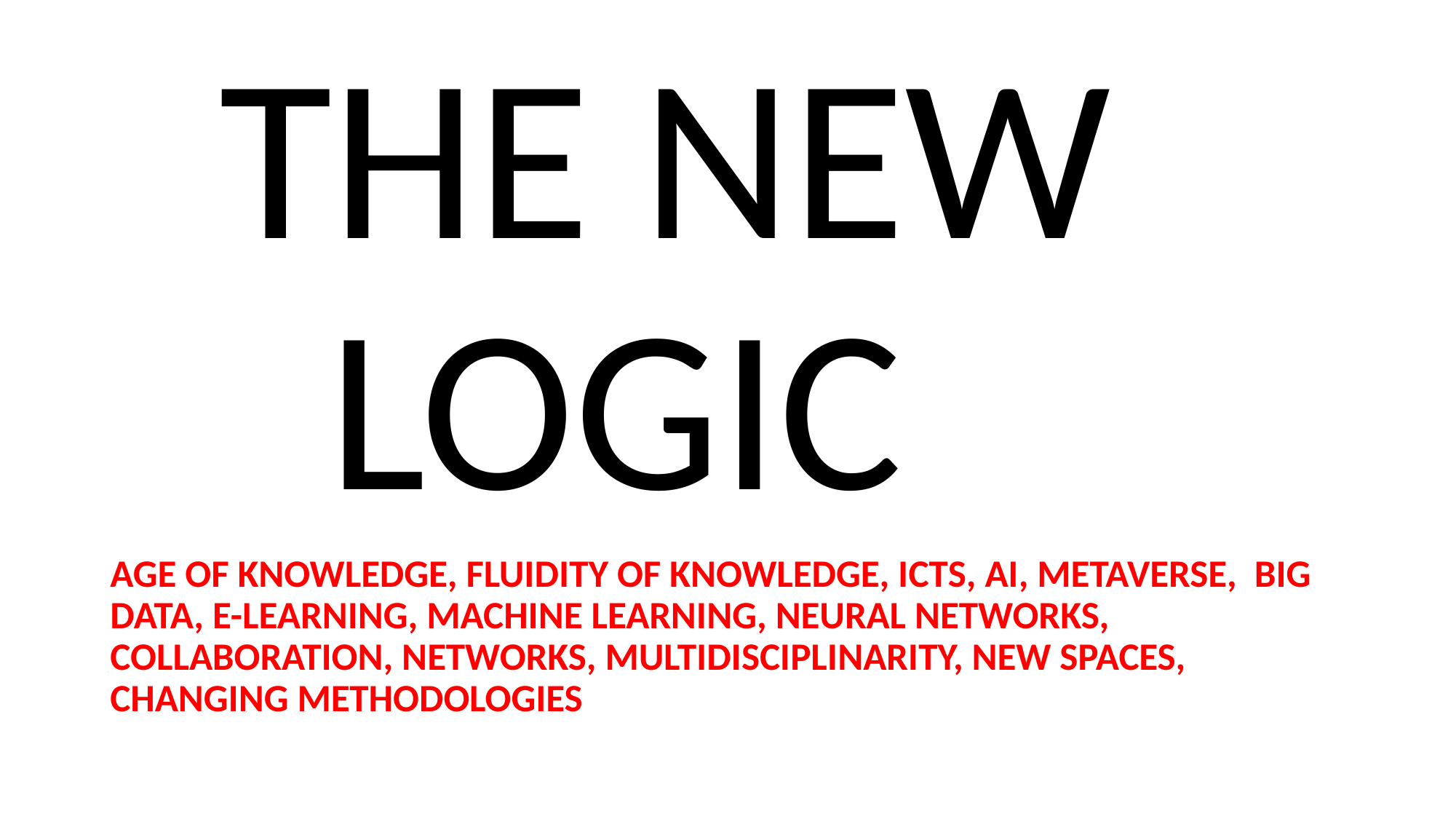

# THE NEW 				LOGIC
AGE OF KNOWLEDGE, FLUIDITY OF KNOWLEDGE, ICTS, AI, METAVERSE,  BIG DATA, E-LEARNING, MACHINE LEARNING, NEURAL NETWORKS, COLLABORATION, NETWORKS, MULTIDISCIPLINARITY, NEW SPACES, CHANGING METHODOLOGIES